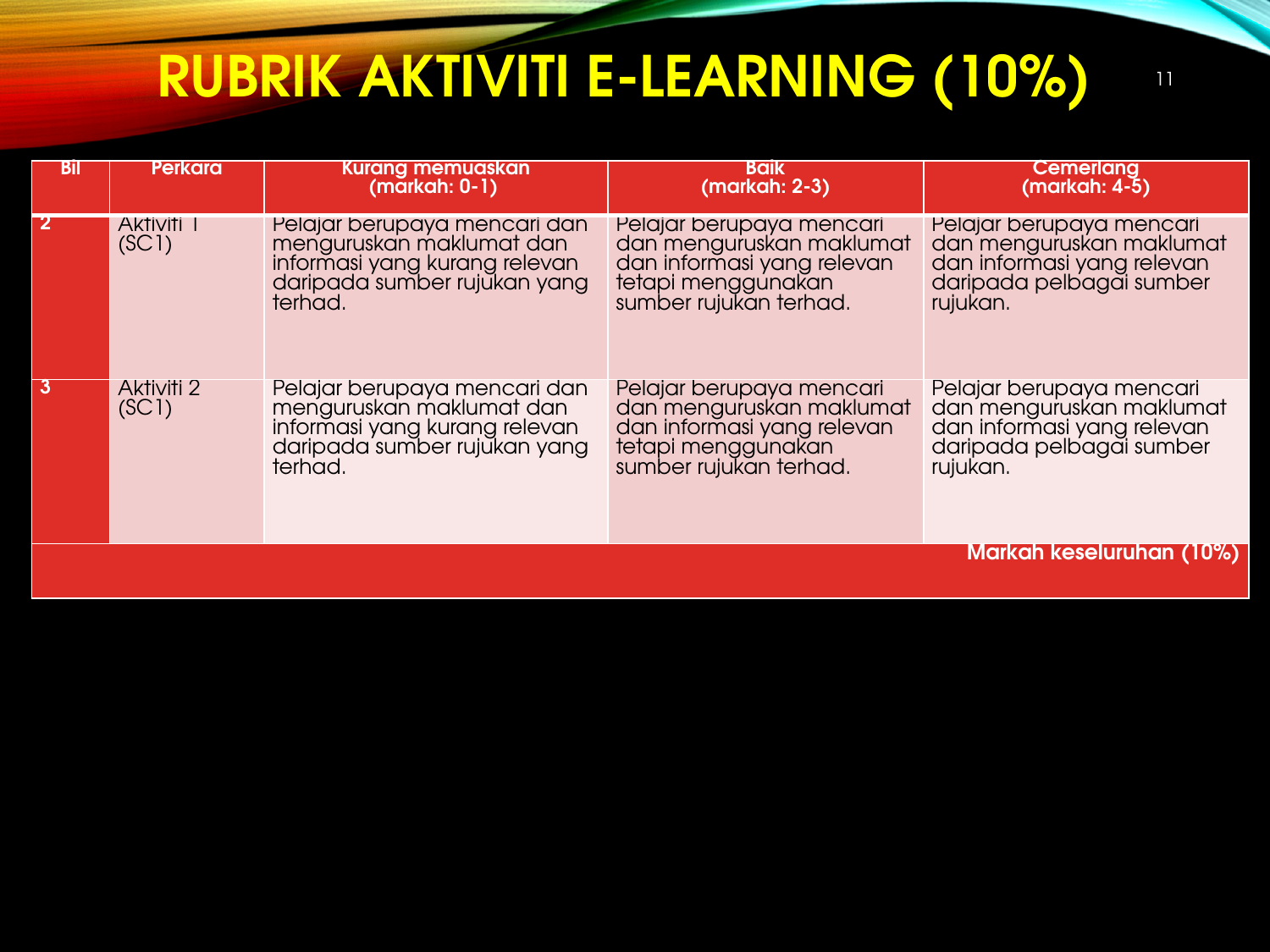

RUBRIK AKTIVITI E-LEARNING (10%)
11
| Bil | Perkara | Kurang memuaskan (markah: 0-1) | Baik (markah: 2-3) | Cemerlang (markah: 4-5) |
| --- | --- | --- | --- | --- |
| 2 | Aktiviti 1 (SC1) | Pelajar berupaya mencari dan menguruskan maklumat dan informasi yang kurang relevan daripada sumber rujukan yang terhad. | Pelajar berupaya mencari dan menguruskan maklumat dan informasi yang relevan tetapi menggunakan sumber rujukan terhad. | Pelajar berupaya mencari dan menguruskan maklumat dan informasi yang relevan daripada pelbagai sumber rujukan. |
| 3 | Aktiviti 2 (SC1) | Pelajar berupaya mencari dan menguruskan maklumat dan informasi yang kurang relevan daripada sumber rujukan yang terhad. | Pelajar berupaya mencari dan menguruskan maklumat dan informasi yang relevan tetapi menggunakan sumber rujukan terhad. | Pelajar berupaya mencari dan menguruskan maklumat dan informasi yang relevan daripada pelbagai sumber rujukan. |
| Markah keseluruhan (10%) |  |  |  |  |